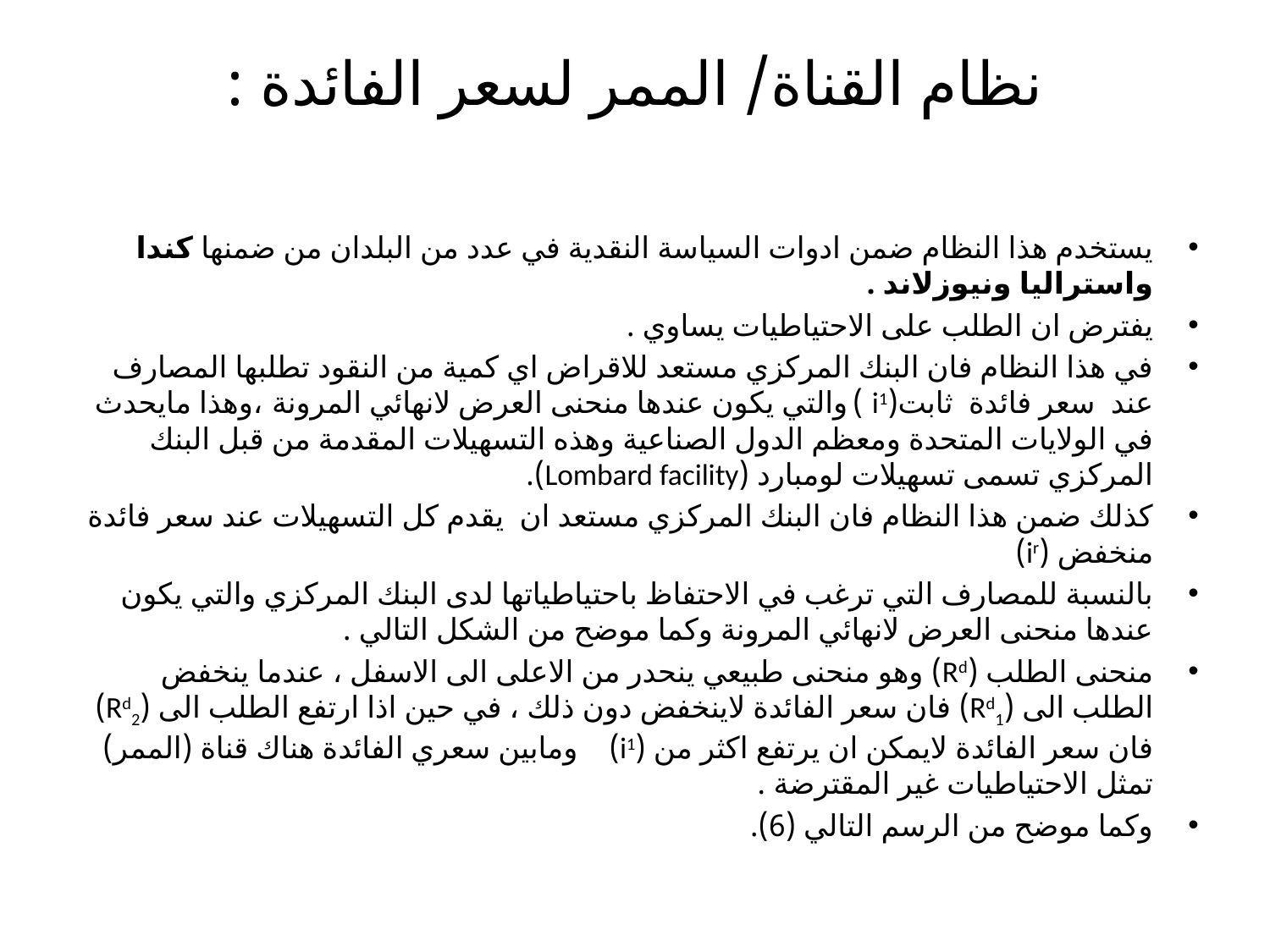

# نظام القناة/ الممر لسعر الفائدة :
يستخدم هذا النظام ضمن ادوات السياسة النقدية في عدد من البلدان من ضمنها كندا واستراليا ونيوزلاند .
يفترض ان الطلب على الاحتياطيات يساوي .
في هذا النظام فان البنك المركزي مستعد للاقراض اي كمية من النقود تطلبها المصارف عند  سعر فائدة  ثابت(i1  ) والتي يكون عندها منحنى العرض لانهائي المرونة  ،وهذا مايحدث في الولايات المتحدة ومعظم الدول الصناعية وهذه التسهيلات المقدمة من قبل البنك المركزي تسمى تسهيلات لومبارد (Lombard facility).
كذلك ضمن هذا النظام فان البنك المركزي مستعد ان  يقدم كل التسهيلات عند سعر فائدة منخفض (ir)
بالنسبة للمصارف التي ترغب في الاحتفاظ باحتياطياتها لدى البنك المركزي والتي يكون عندها منحنى العرض لانهائي المرونة وكما موضح من الشكل التالي .
منحنى الطلب (Rd) وهو منحنى طبيعي ينحدر من الاعلى الى الاسفل ، عندما ينخفض الطلب الى (Rd1) فان سعر الفائدة لاينخفض دون ذلك ، في حين اذا ارتفع الطلب الى (Rd2) فان سعر الفائدة لايمكن ان يرتفع اكثر من (i1)    ومابين سعري الفائدة هناك قناة (الممر) تمثل الاحتياطيات غير المقترضة .
وكما موضح من الرسم التالي (6).